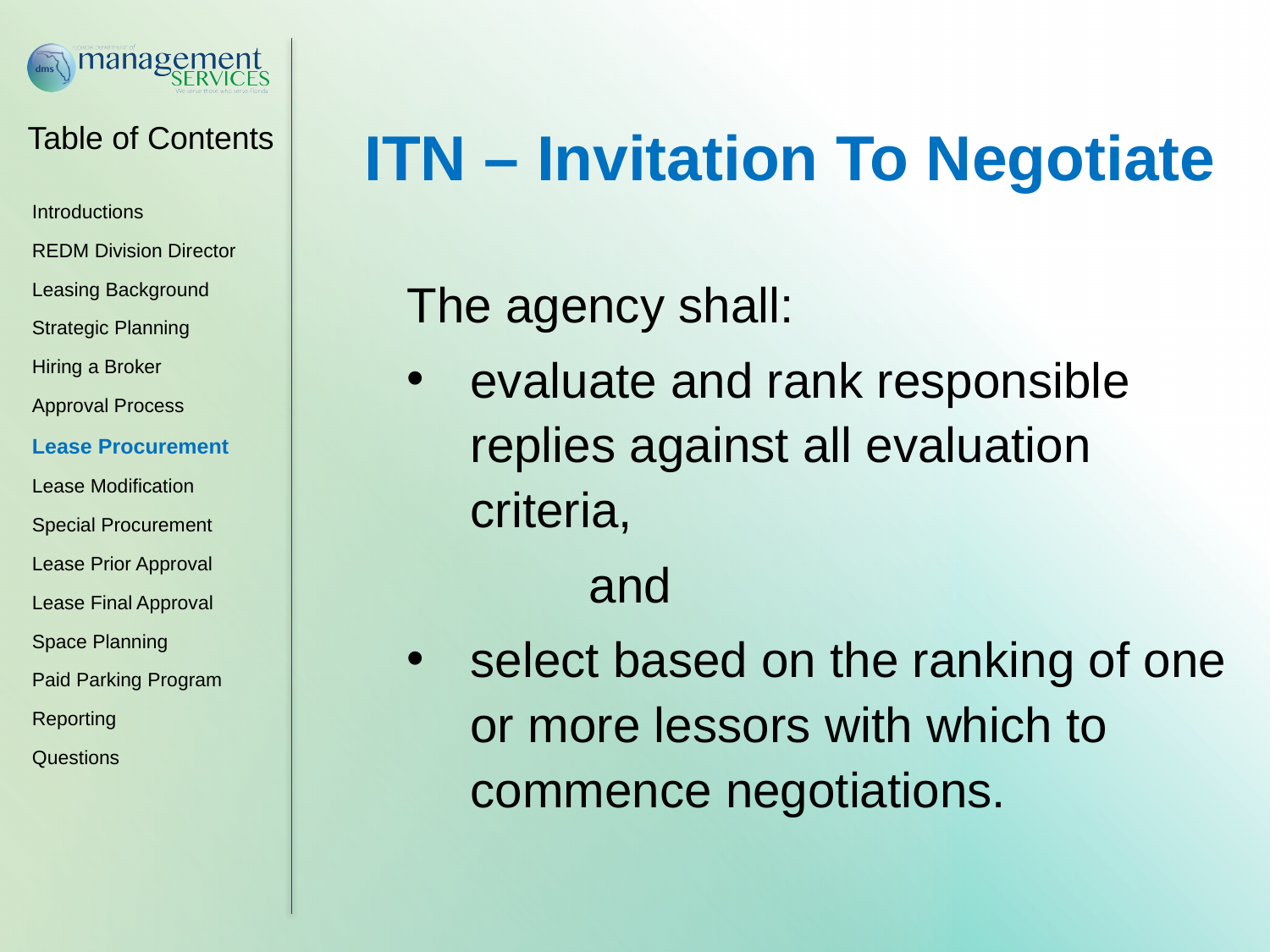

ITN – Invitation To Negotiate

The agency shall:
evaluate and rank responsible replies against all evaluation criteria,
	    and
select based on the ranking of one or more lessors with which to commence negotiations.

Introductions
REDM Division Director
Leasing Background
Strategic Planning
Hiring a Broker
Approval Process
Lease Procurement
Lease Modification
Special Procurement
Lease Prior Approval
Lease Final Approval
Space Planning
Paid Parking Program
Reporting
Questions